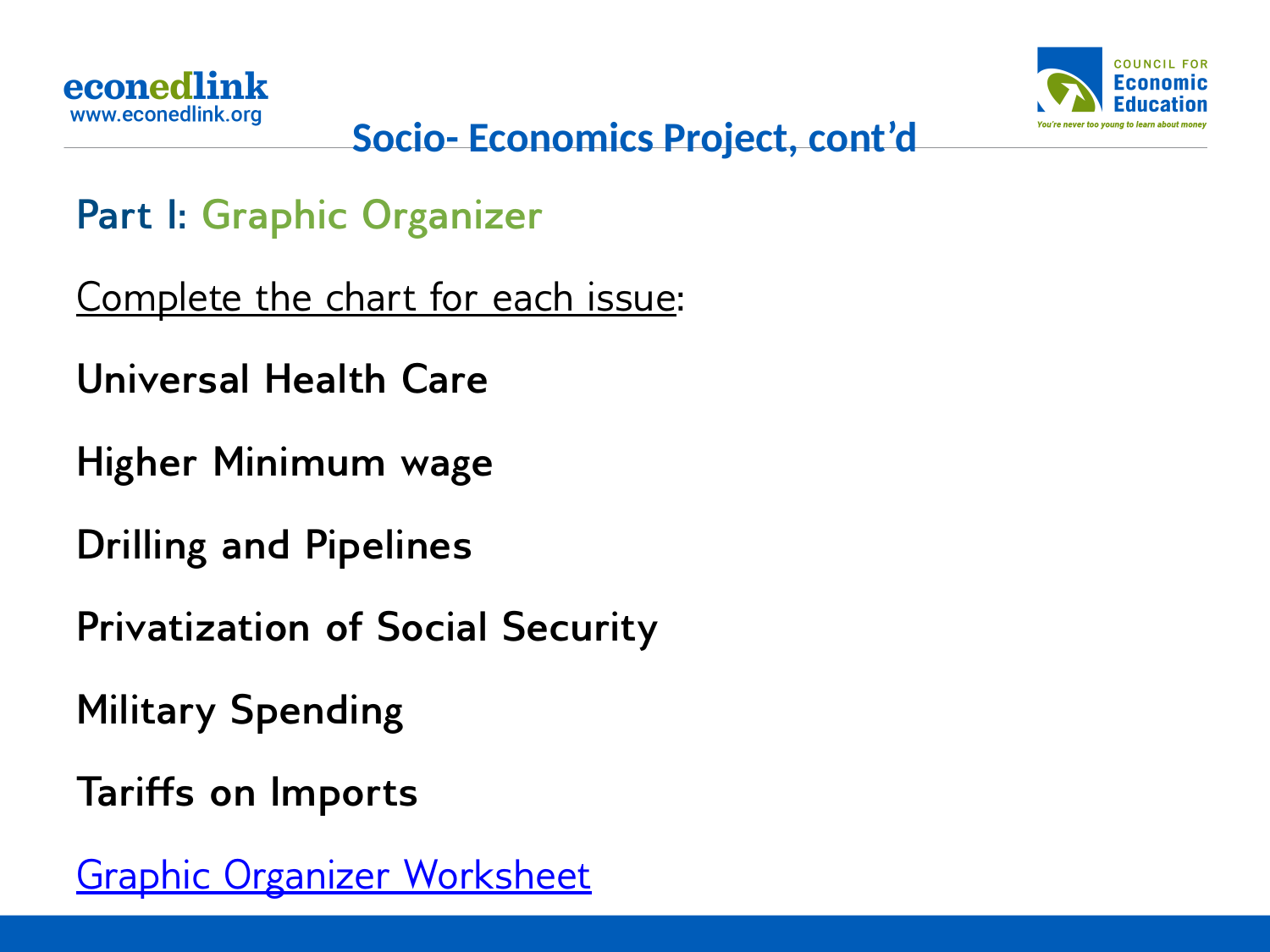

# Socio- Economics Project, cont’d
Part I: Graphic Organizer
Complete the chart for each issue:
Universal Health Care
Higher Minimum wage
Drilling and Pipelines
Privatization of Social Security
Military Spending
Tariffs on Imports
Graphic Organizer Worksheet